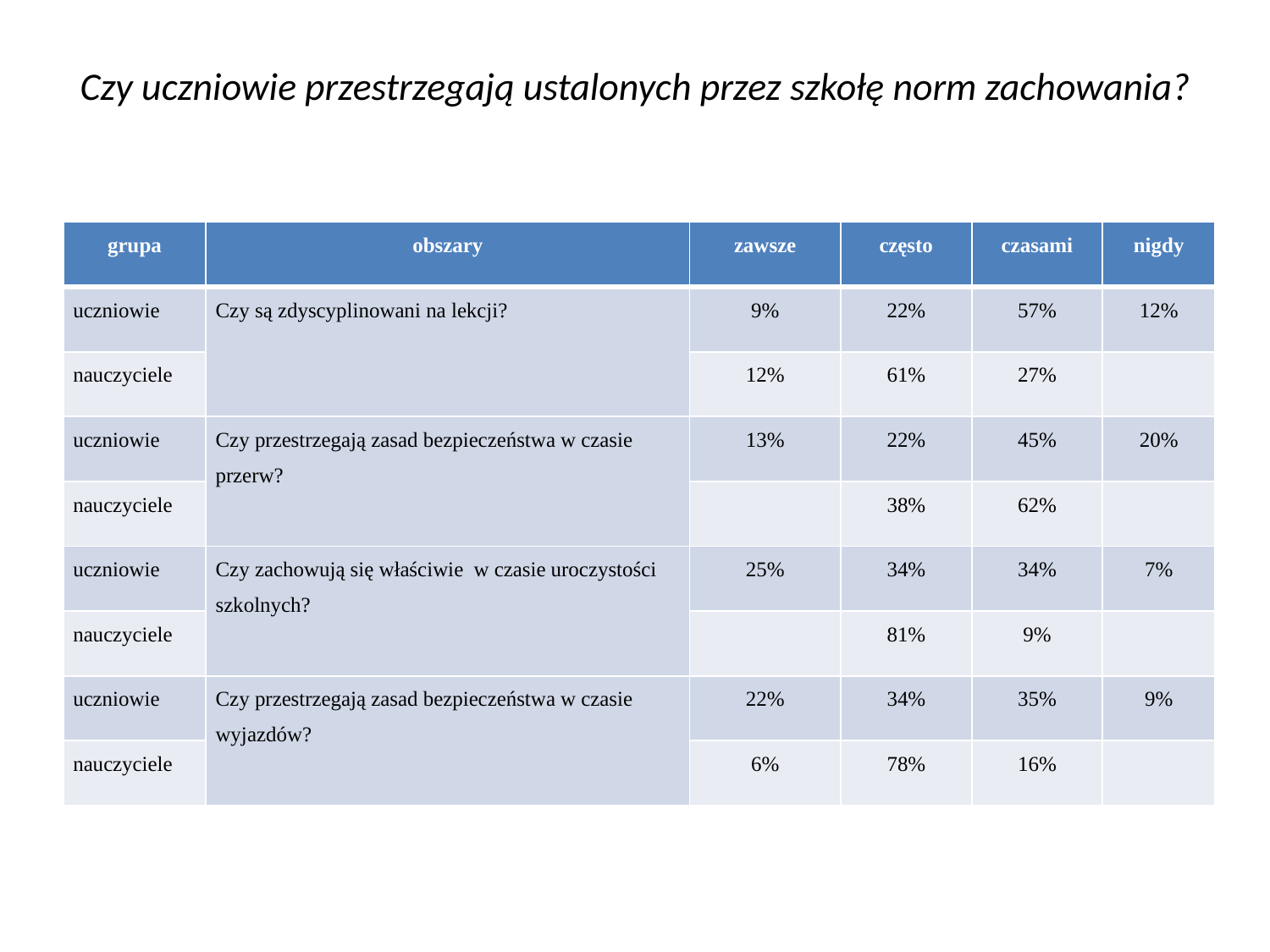

# Czy uczniowie przestrzegają ustalonych przez szkołę norm zachowania?
| grupa | obszary | zawsze | często | czasami | nigdy |
| --- | --- | --- | --- | --- | --- |
| uczniowie | Czy są zdyscyplinowani na lekcji? | 9% | 22% | 57% | 12% |
| nauczyciele |  | 12% | 61% | 27% |  |
| uczniowie | Czy przestrzegają zasad bezpieczeństwa w czasie przerw? | 13% | 22% | 45% | 20% |
| nauczyciele |  |  | 38% | 62% |  |
| uczniowie | Czy zachowują się właściwie w czasie uroczystości szkolnych? | 25% | 34% | 34% | 7% |
| nauczyciele |  |  | 81% | 9% |  |
| uczniowie | Czy przestrzegają zasad bezpieczeństwa w czasie wyjazdów? | 22% | 34% | 35% | 9% |
| nauczyciele |  | 6% | 78% | 16% |  |